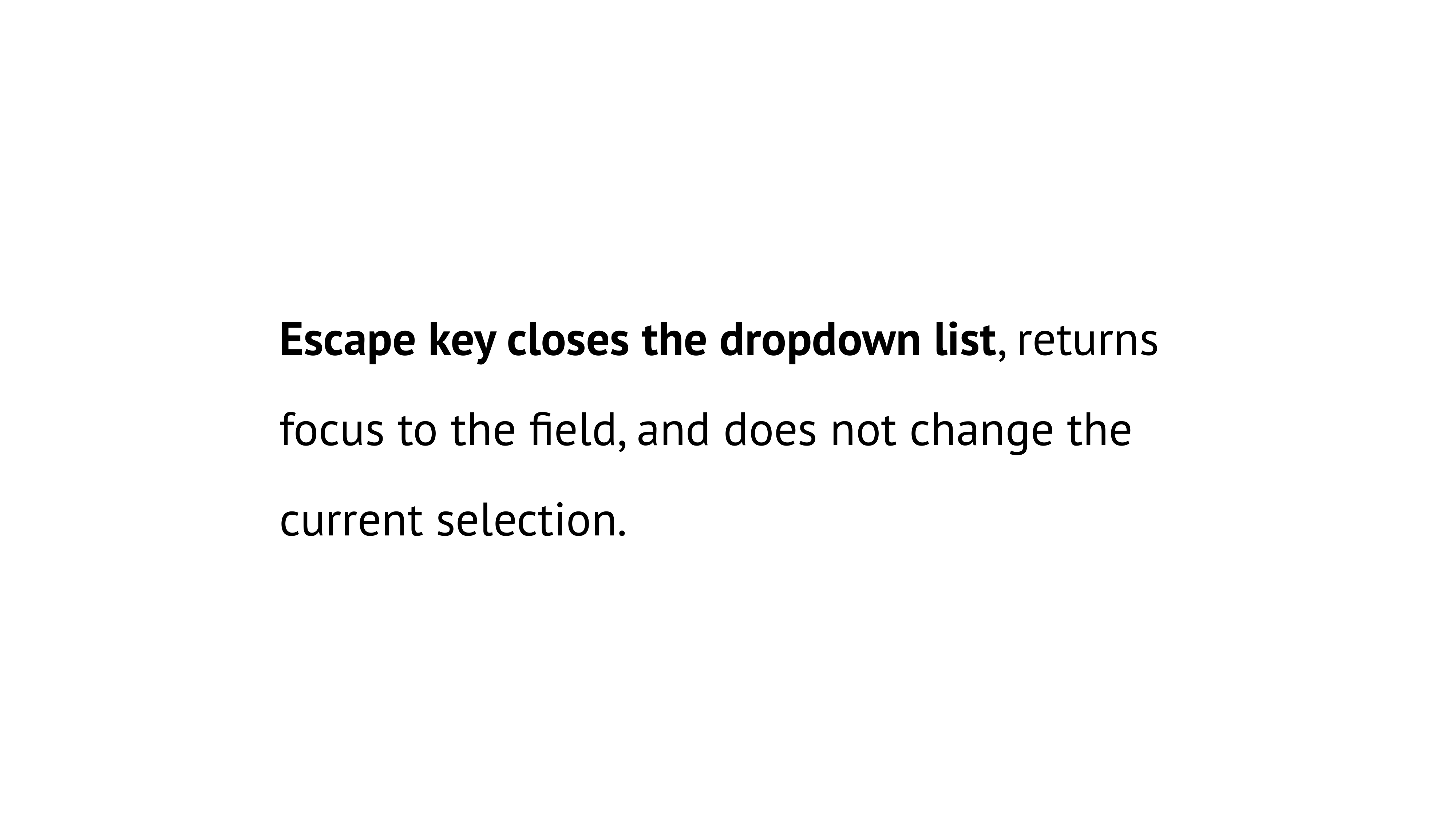

Escape key closes the dropdown list, returns focus to the field, and does not change the current selection.